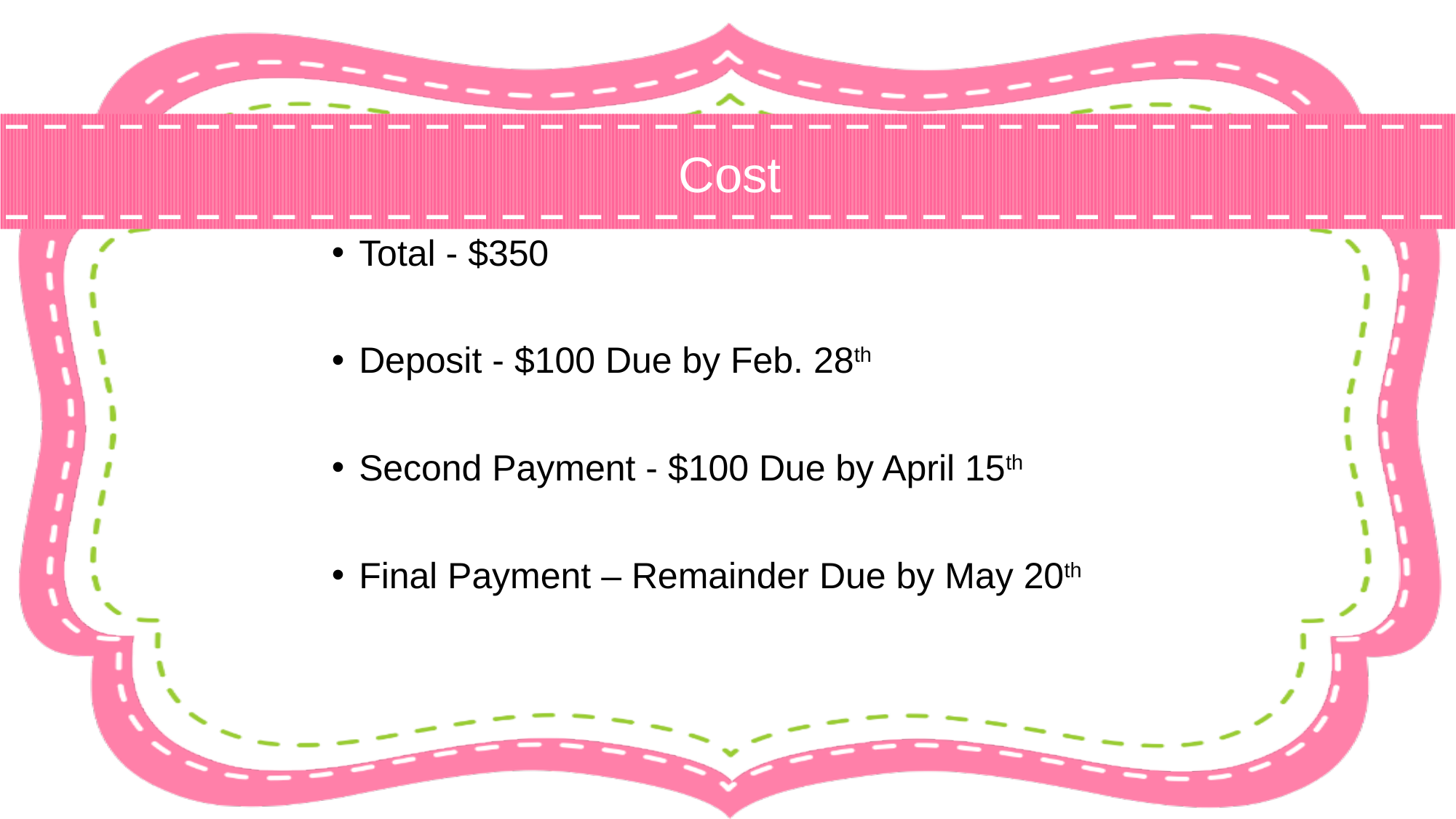

# Cost
Total - $350

Deposit - $100 Due by Feb. 28th

Second Payment - $100 Due by April 15th

Final Payment – Remainder Due by May 20th